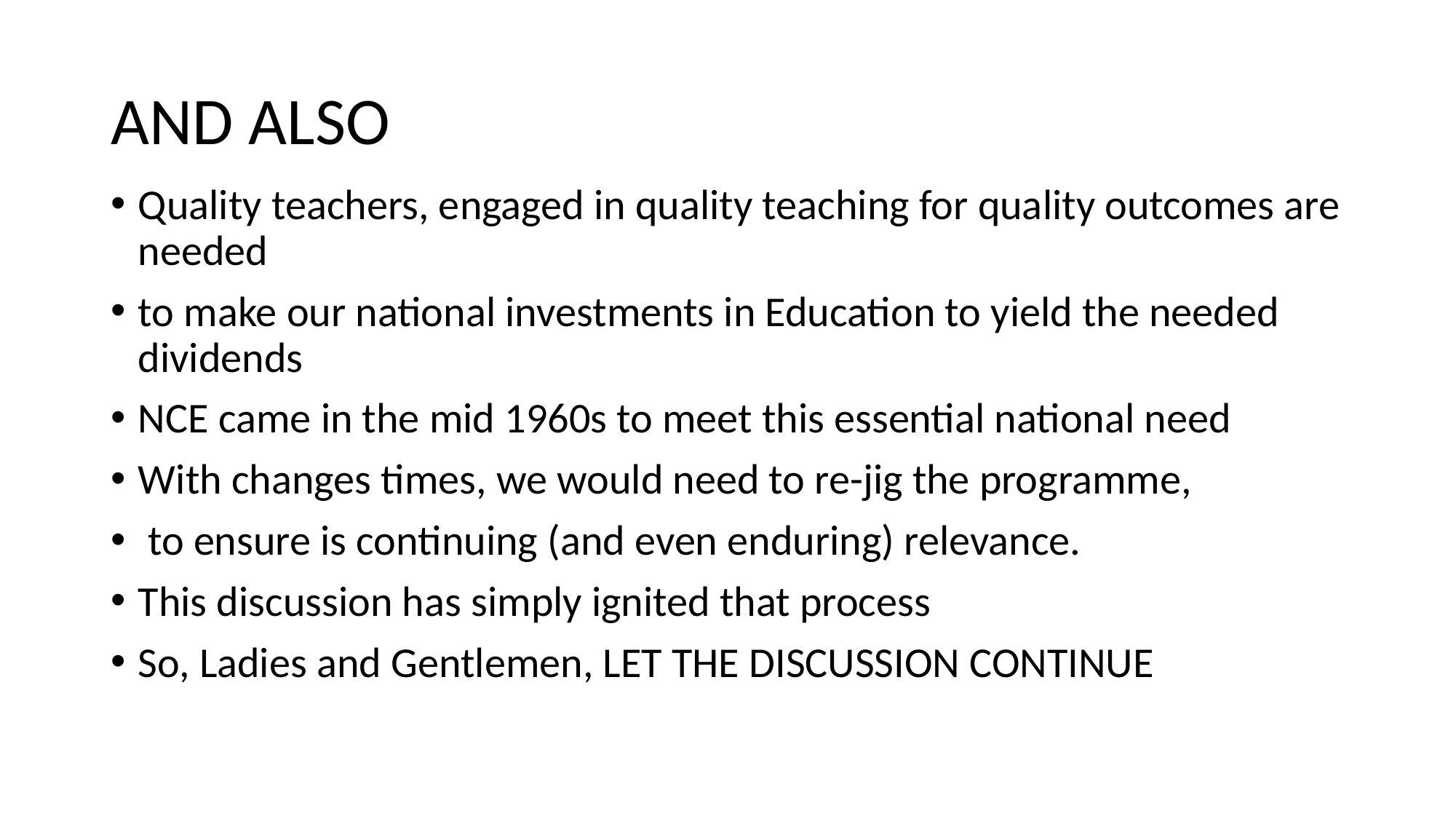

# AND ALSO
Quality teachers, engaged in quality teaching for quality outcomes are needed
to make our national investments in Education to yield the needed dividends
NCE came in the mid 1960s to meet this essential national need
With changes times, we would need to re-jig the programme,
 to ensure is continuing (and even enduring) relevance.
This discussion has simply ignited that process
So, Ladies and Gentlemen, LET THE DISCUSSION CONTINUE